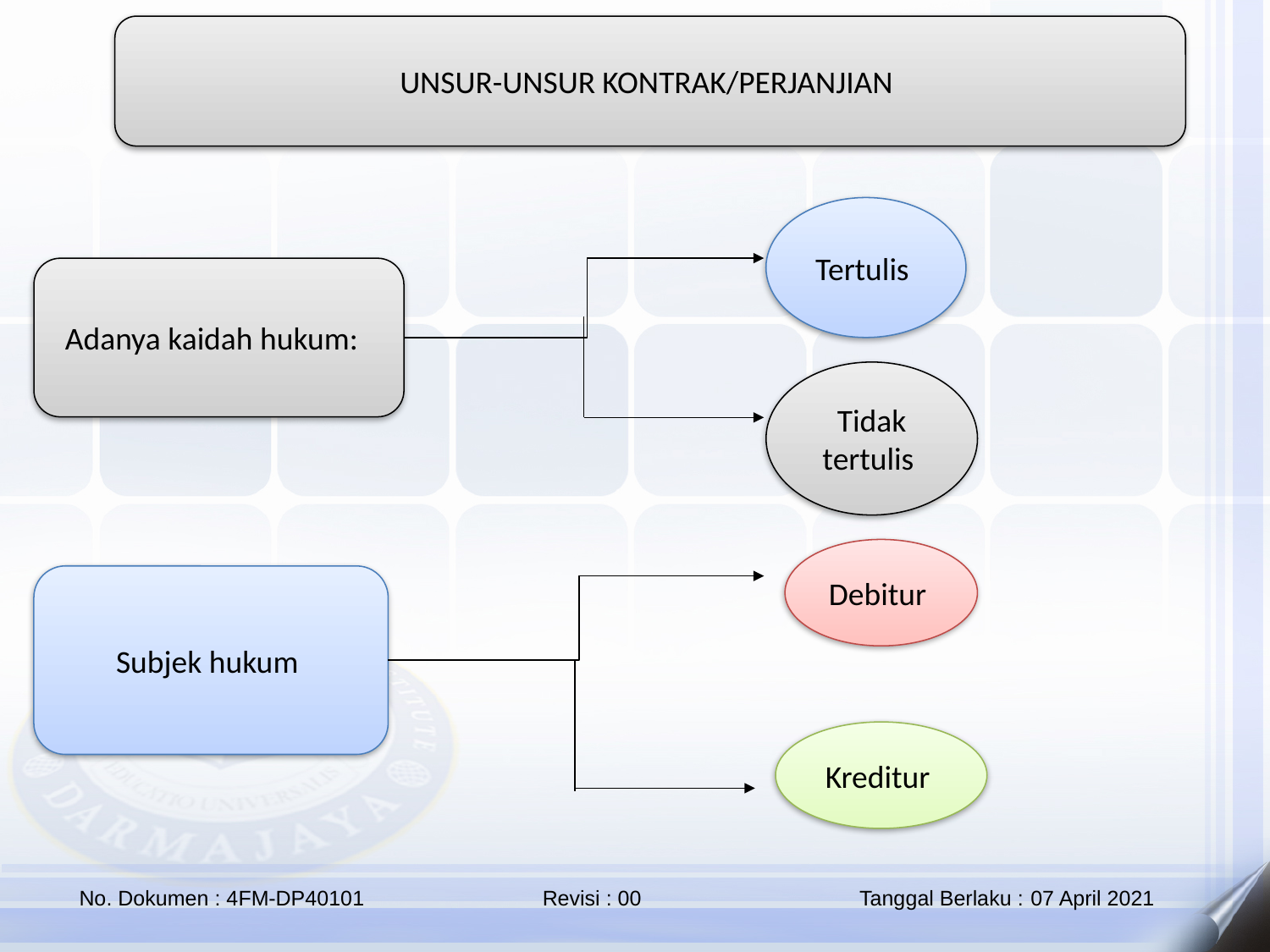

UNSUR-UNSUR KONTRAK/PERJANJIAN

Tertulis

Adanya kaidah hukum:
Tidak tertulis
Debitur
Subjek hukum
Kreditur